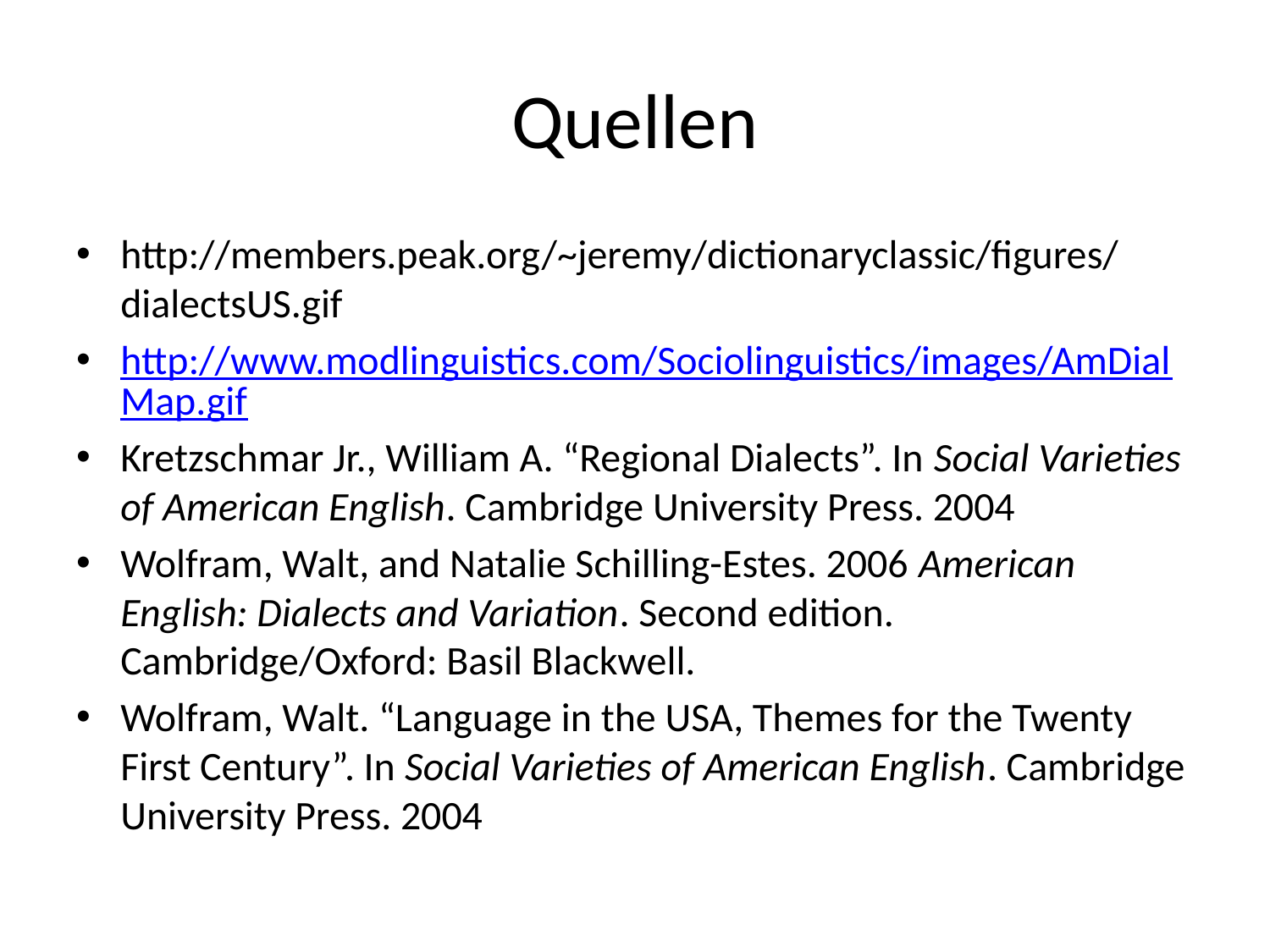

# Quellen
http://members.peak.org/~jeremy/dictionaryclassic/figures/dialectsUS.gif
http://www.modlinguistics.com/Sociolinguistics/images/AmDialMap.gif
Kretzschmar Jr., William A. “Regional Dialects”. In Social Varieties of American English. Cambridge University Press. 2004
Wolfram, Walt, and Natalie Schilling-Estes. 2006 American English: Dialects and Variation. Second edition. Cambridge/Oxford: Basil Blackwell.
Wolfram, Walt. “Language in the USA, Themes for the Twenty First Century”. In Social Varieties of American English. Cambridge University Press. 2004